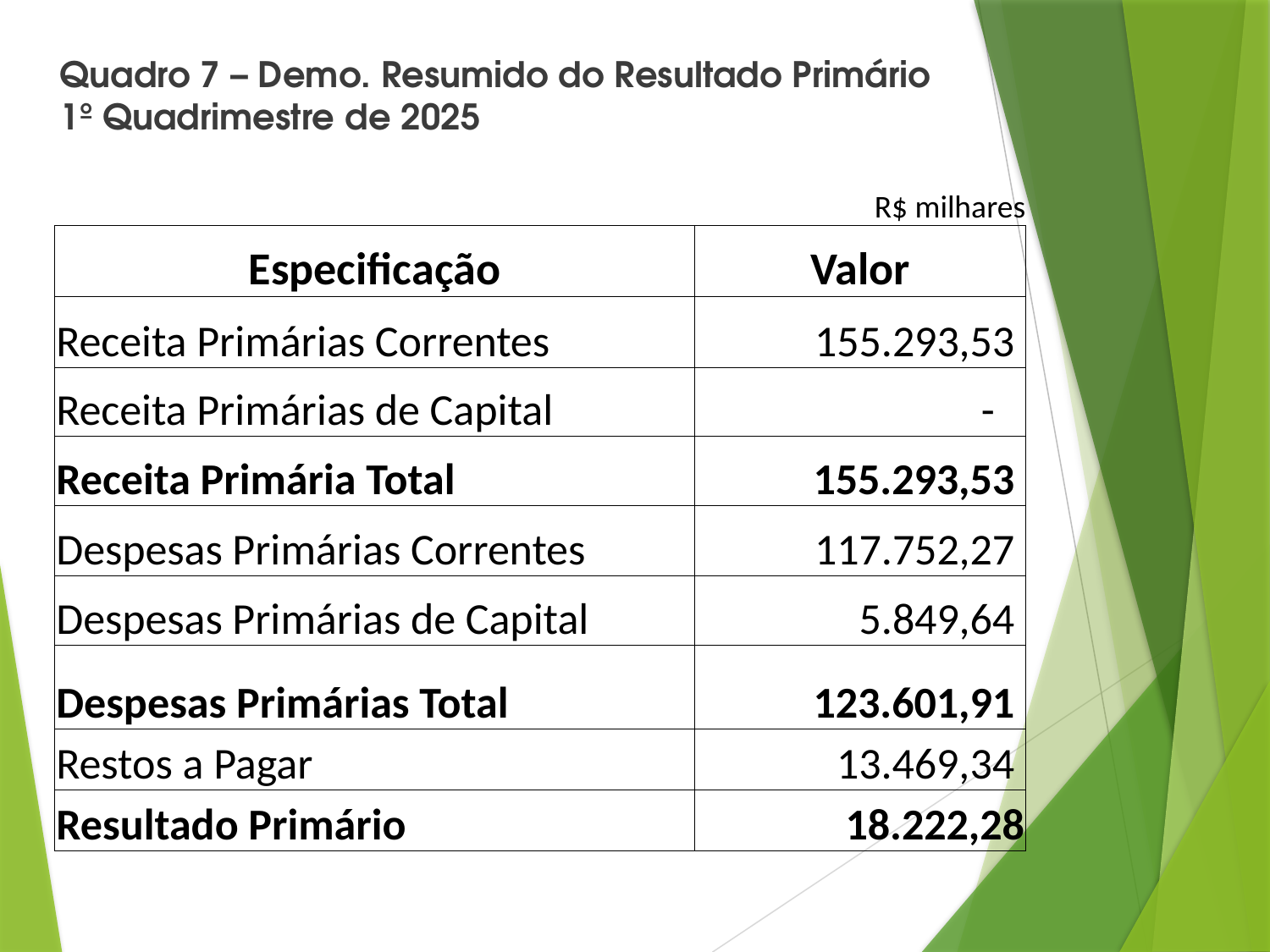

# Quadro 7 – Demo. Resumido do Resultado Primário 1º Quadrimestre de 2025
|  |  |  |  | R$ milhares |
| --- | --- | --- | --- | --- |
| Especificação |  |  |  | Valor |
| Receita Primárias Correntes |  |  |  | 155.293,53 |
| Receita Primárias de Capital |  |  |  | - |
| Receita Primária Total |  |  |  | 155.293,53 |
| Despesas Primárias Correntes |  |  |  | 117.752,27 |
| Despesas Primárias de Capital |  |  |  | 5.849,64 |
| Despesas Primárias Total |  |  |  | 123.601,91 |
| Restos a Pagar |  |  |  | 13.469,34 |
| Resultado Primário |  |  |  | 18.222,28 |